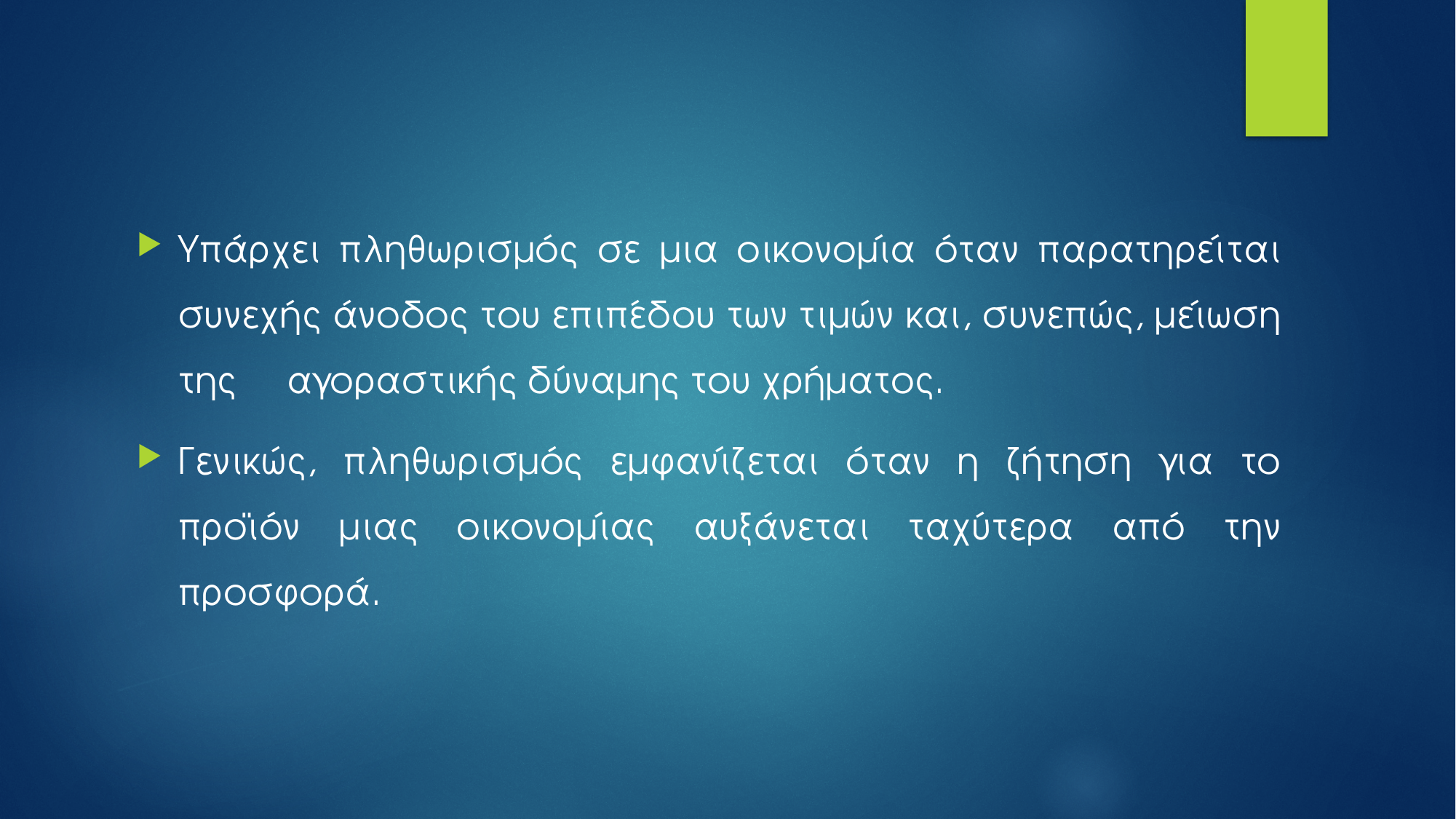

Υπάρχει πληθωρισμός σε μια οικονομία όταν παρατηρείται συνεχής άνοδος του επιπέδου των τιμών και, συνεπώς, μείωση της 	αγοραστικής δύναμης του χρήματος.
Γενικώς, πληθωρισμός εμφανίζεται όταν η ζήτηση για το προϊόν μιας οικονομίας αυξάνεται ταχύτερα από την προσφορά.